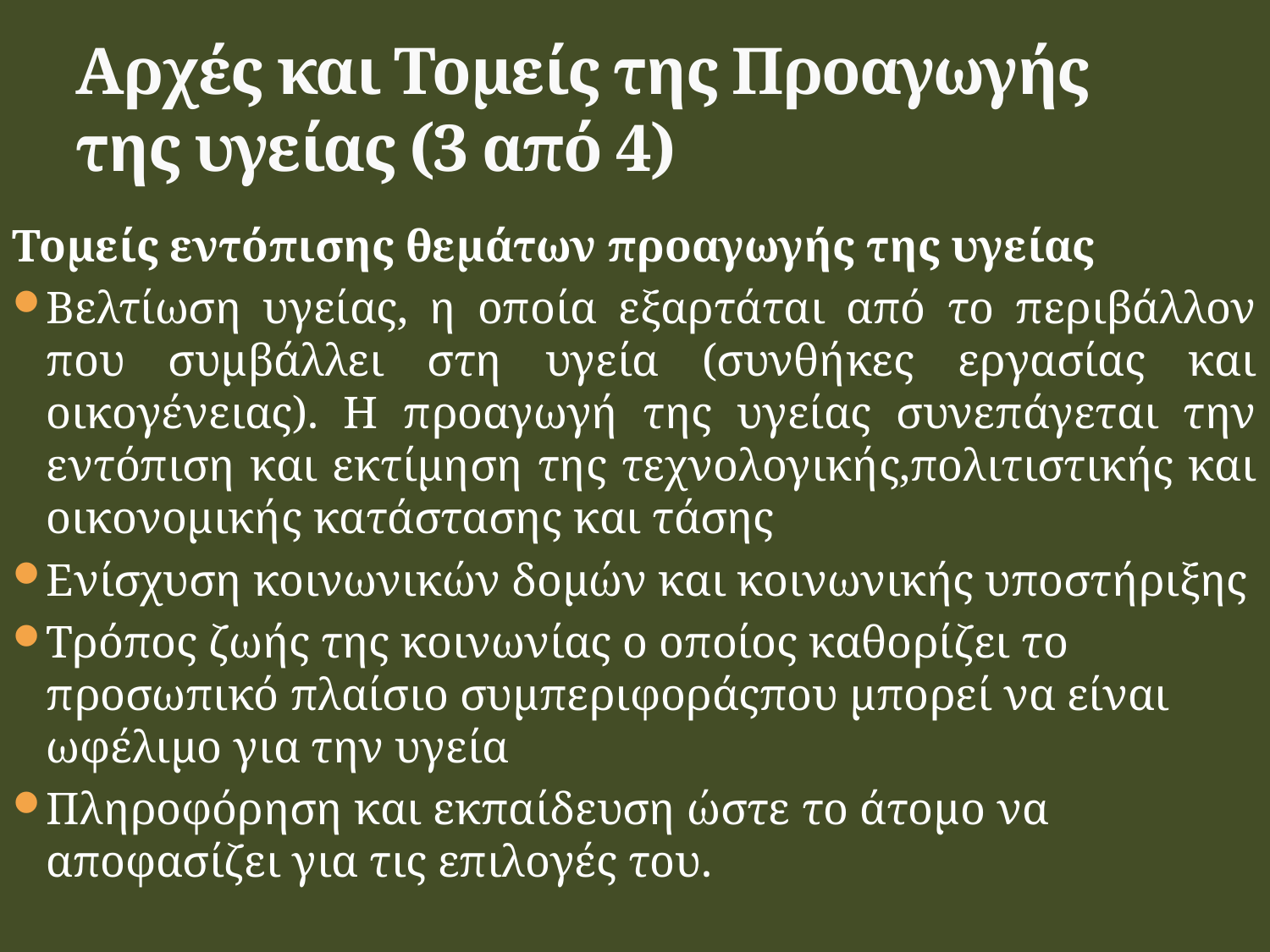

# Αρχές και Τομείς της Προαγωγής της υγείας (3 από 4)
Τομείς εντόπισης θεμάτων προαγωγής της υγείας
Βελτίωση υγείας, η οποία εξαρτάται από το περιβάλλον που συμβάλλει στη υγεία (συνθήκες εργασίας και οικογένειας). Η προαγωγή της υγείας συνεπάγεται την εντόπιση και εκτίμηση της τεχνολογικής,πολιτιστικής και οικονομικής κατάστασης και τάσης
Ενίσχυση κοινωνικών δομών και κοινωνικής υποστήριξης
Τρόπος ζωής της κοινωνίας ο οποίος καθορίζει το προσωπικό πλαίσιο συμπεριφοράςπου μπορεί να είναι ωφέλιμο για την υγεία
Πληροφόρηση και εκπαίδευση ώστε το άτομο να αποφασίζει για τις επιλογές του.